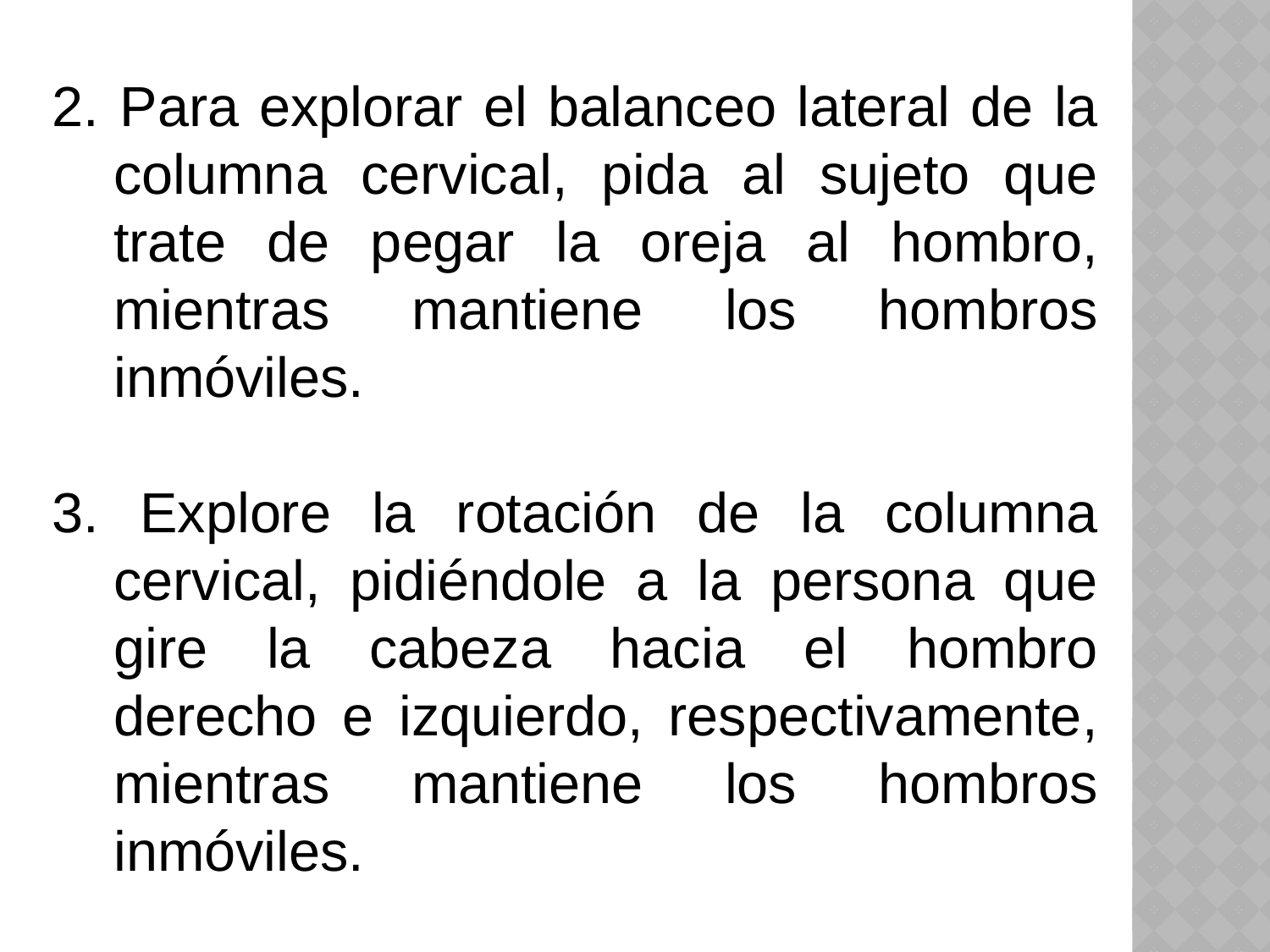

2. Para explorar el balanceo lateral de la columna cervical, pida al sujeto que trate de pegar la oreja al hombro, mientras mantiene los hombros inmóviles.

3. Explore la rotación de la columna cervical, pidiéndole a la persona que gire la cabeza hacia el hombro derecho e izquierdo, respectivamente, mientras mantiene los hombros inmóviles.